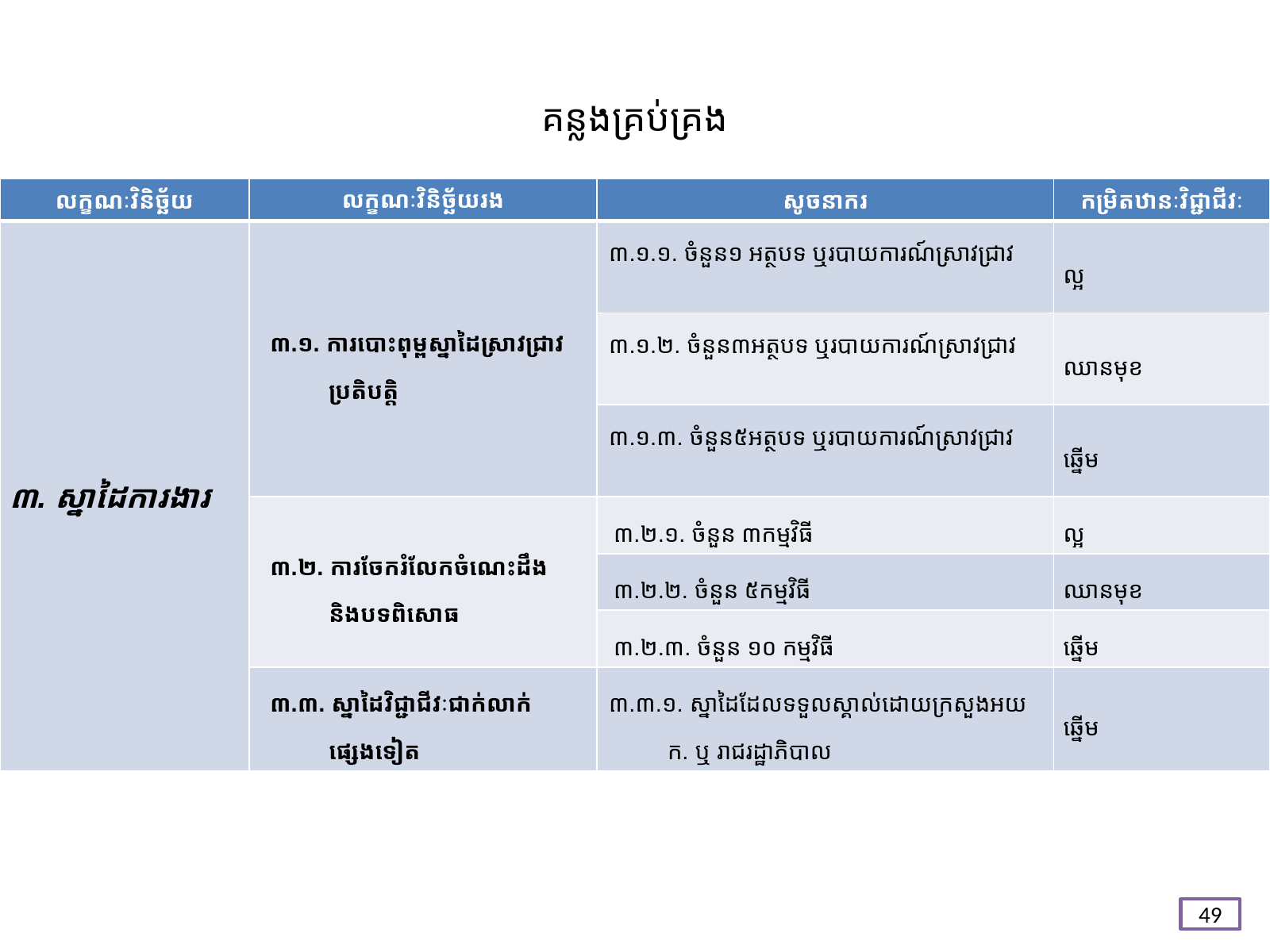

# គន្លង​គ្រប់គ្រង
| លក្ខណៈវិនិច្ឆ័យ | លក្ខណៈវិនិច្ឆ័យរង | សូចនាករ | កម្រិតឋានៈវិជ្ជាជីវៈ |
| --- | --- | --- | --- |
| ៣. ស្នាដៃការងារ | ៣.១. ការបោះពុម្ពស្នាដៃស្រាវជ្រាវប្រតិបត្តិ | ៣.១.១. ចំនួន១ អត្ថបទ ឬរបាយការណ៍ស្រាវជ្រាវ | ល្អ |
|  |  | ៣.១.២. ចំនួន៣អត្ថបទ ឬរបាយការណ៍ស្រាវជ្រាវ | ឈានមុខ |
|  |  | ៣.១.៣. ចំនួន៥អត្ថបទ ឬរបាយការណ៍ស្រាវជ្រាវ | ឆ្នើម |
|  | ៣.២. ការចែករំលែកចំណេះដឹង និងបទពិសោធ | ៣.២.១. ចំនួន ៣កម្មវិធី | ល្អ |
|  |  | ៣.២.២. ចំនួន ៥កម្មវិធី | ឈានមុខ |
|  |  | ៣.២.៣. ចំនួន ១០ កម្មវិធី | ឆ្នើម |
|  | ៣.៣. ស្នាដៃវិជ្ជាជីវៈជាក់លាក់ផ្សេងទៀត | ៣.៣.១. ស្នាដៃដែលទទួលស្គាល់ដោយក្រសួងអយក. ឬ រាជរដ្ឋាភិបាល | ឆ្នើម |
49